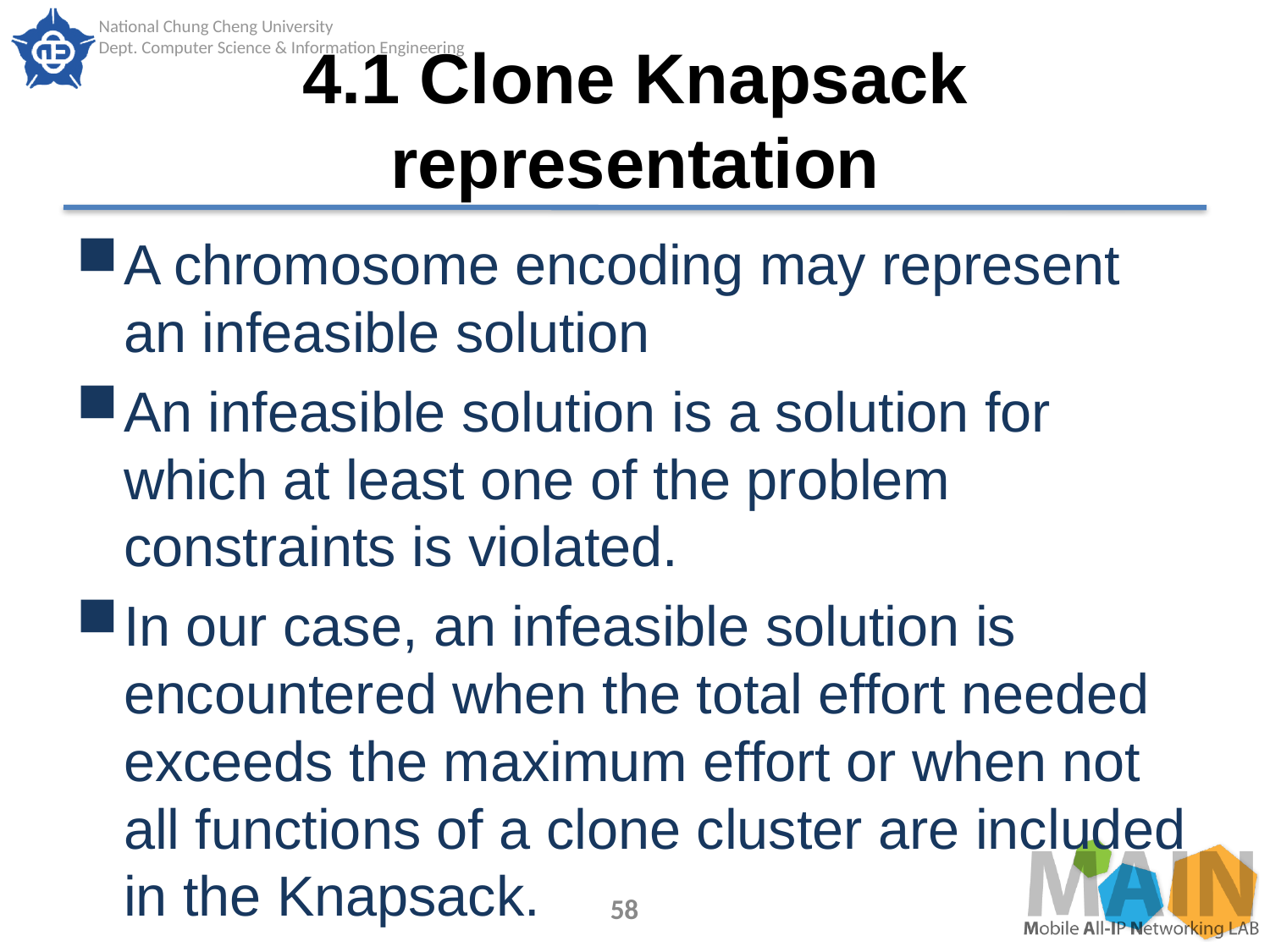

# 4.1 Clone Knapsack representation
A chromosome encoding may represent an infeasible solution
An infeasible solution is a solution for which at least one of the problem constraints is violated.
In our case, an infeasible solution is encountered when the total effort needed exceeds the maximum effort or when not all functions of a clone cluster are included in the Knapsack.
58